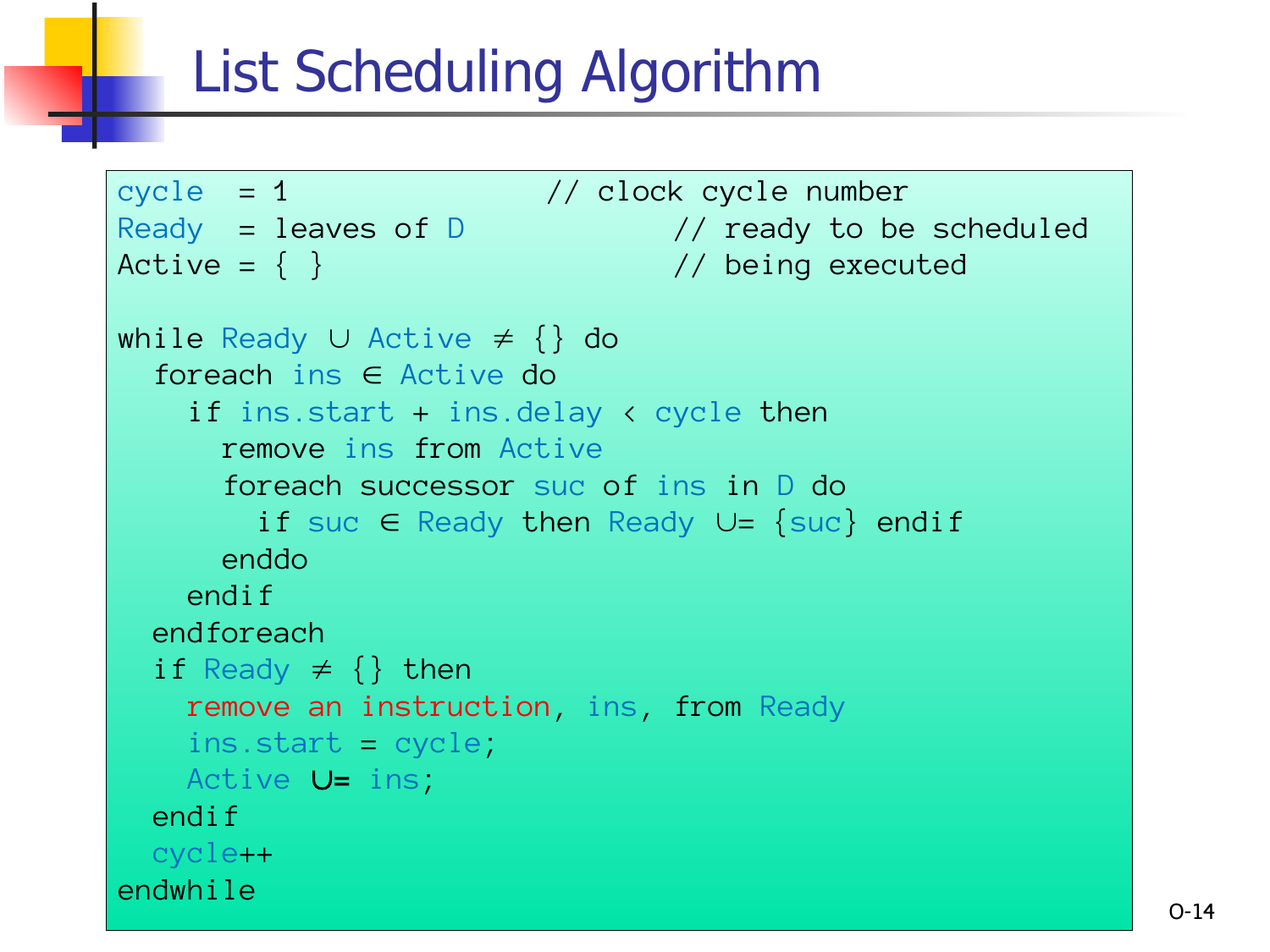

# List Scheduling Algorithm
cycle  = 1			// clock cycle number
Ready  = leaves of D		// ready to be scheduled
Active = { }			// being executed

while Ready ∪ Active ≠ {} do
  foreach ins ∈ Active do
    if ins.start + ins.delay < cycle then
      remove ins from Active
      foreach successor suc of ins in D do
        if suc ∈ Ready then Ready ∪= {suc} endif
      enddo
    endif
  endforeach
  if Ready ≠ {} then
    remove an instruction, ins, from Ready
    ins.start = cycle;
    Active ∪= ins;
  endif
  cycle++
endwhile
O-14